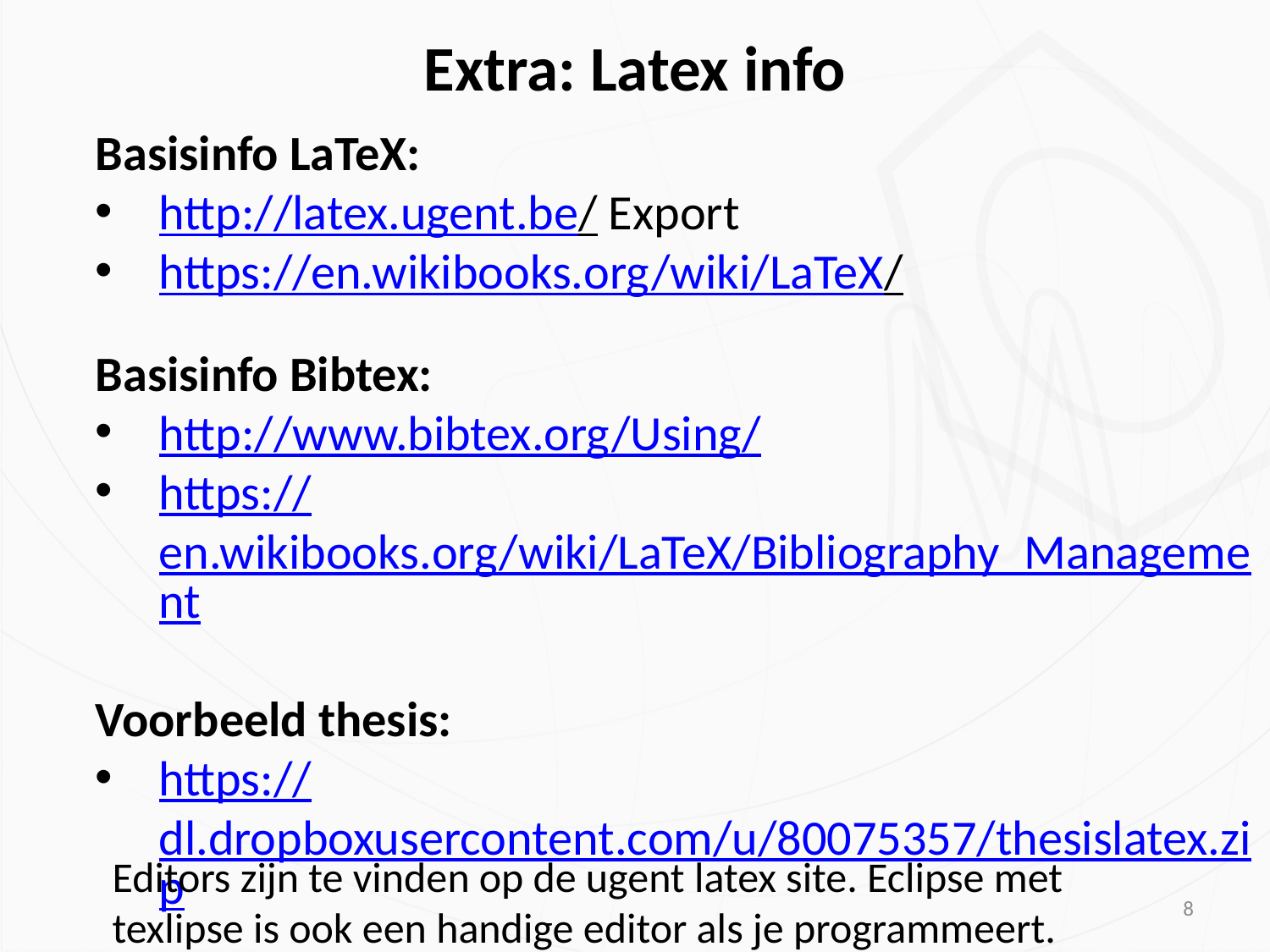

Extra: Latex info
Basisinfo LaTeX:
http://latex.ugent.be/ Export
https://en.wikibooks.org/wiki/LaTeX/

Basisinfo Bibtex:
http://www.bibtex.org/Using/
https://en.wikibooks.org/wiki/LaTeX/Bibliography_Management

Voorbeeld thesis:
https://dl.dropboxusercontent.com/u/80075357/thesislatex.zip

Editors zijn te vinden op de ugent latex site. Eclipse met texlipse is ook een handige editor als je programmeert.
8